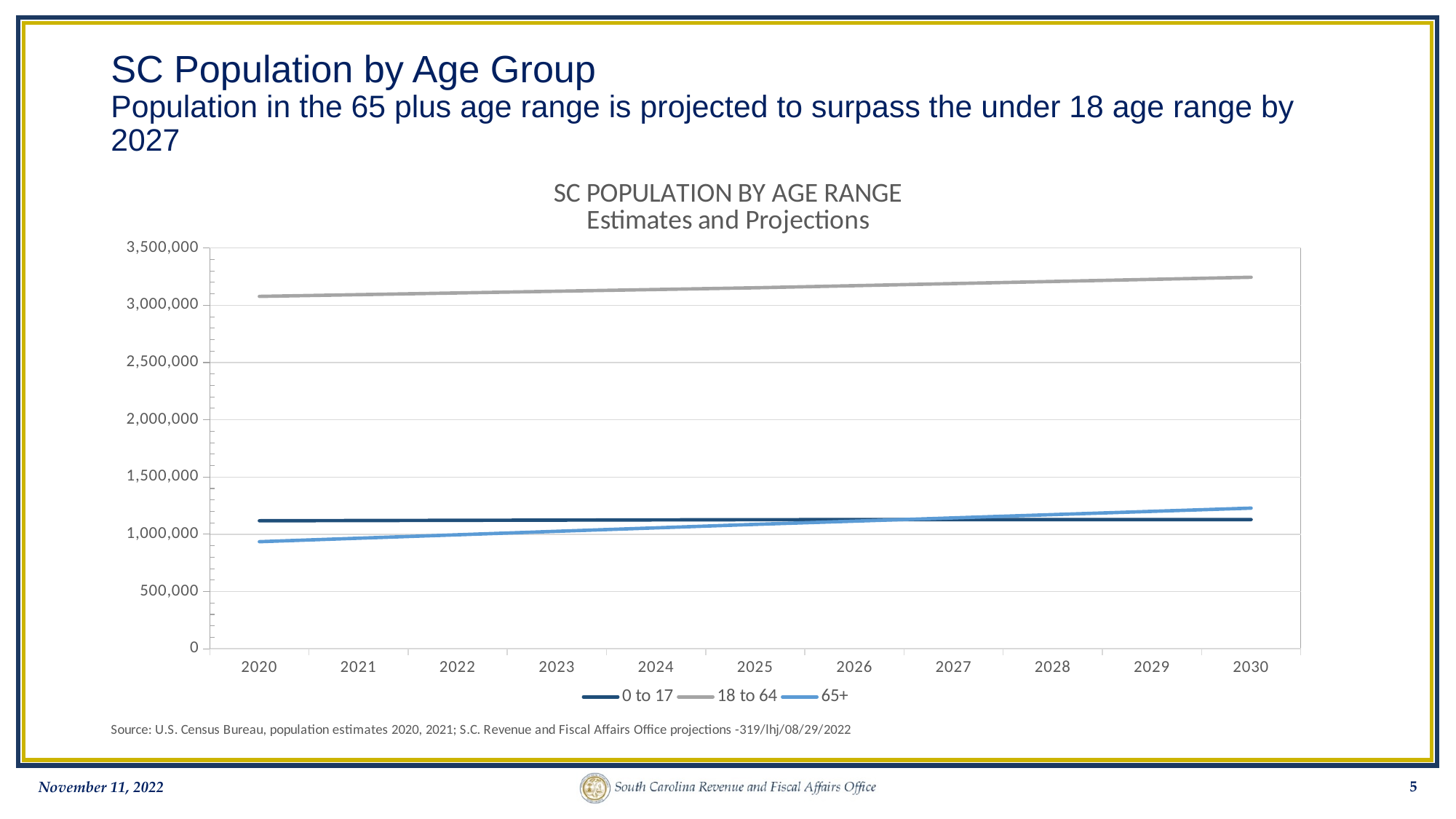

# SC Population by Age Group Population in the 65 plus age range is projected to surpass the under 18 age range by 2027

### Chart: SC POPULATION BY AGE RANGE
Estimates and Projections

| Category | 0 to 17 | 18 to 64 | 65+ |
|---|---|---|---|
| 2020 | 1118116.0 | 3077374.0 | 935239.0 |
| 2021 | 1119977.4136 | 3092426.7561 | 965469.38493 |
| 2022 | 1121838.8271 | 3107479.5122 | 995699.76986 |
| 2023 | 1123700.2407 | 3122532.2684 | 1025930.1548 |
| 2024 | 1125561.6543 | 3137585.0245 | 1056160.5397 |
| 2025 | 1127423.0678 | 3152637.7806 | 1086390.9247 |
| 2026 | 1127635.6321 | 3171050.543 | 1114823.5646 |
| 2027 | 1127848.1964 | 3189463.3055 | 1143256.2046 |
| 2028 | 1128060.7607 | 3207876.068 | 1171688.8446 |
| 2029 | 1128273.3251 | 3226288.8304 | 1200121.4845 |
| 2030 | 1128485.8894 | 3244701.5929 | 1228554.1245 |
5
November 11, 2022